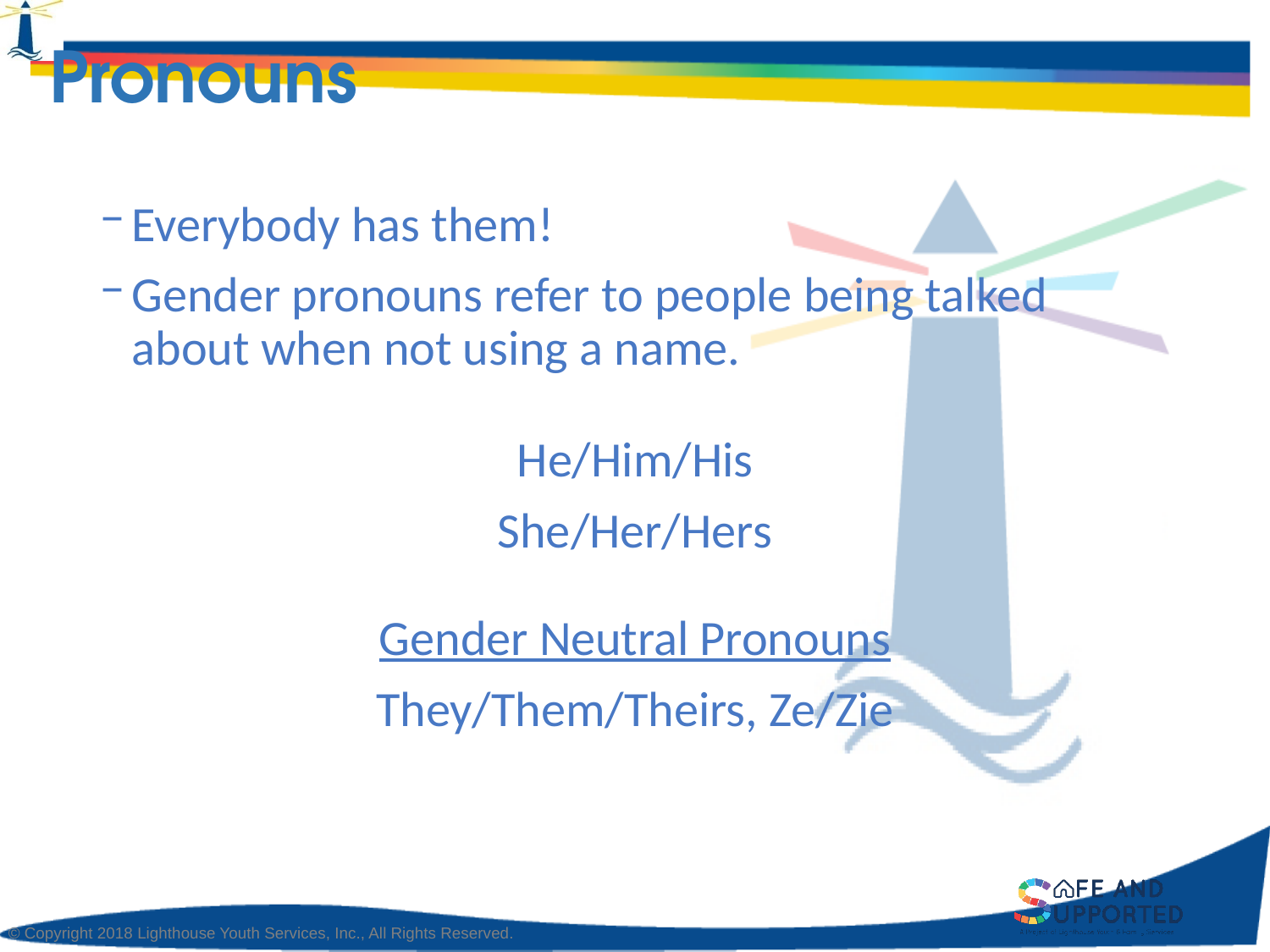

# Pronouns
Everybody has them!
Gender pronouns refer to people being talked about when not using a name.

He/Him/His
She/Her/Hers

Gender Neutral Pronouns
They/Them/Theirs, Ze/Zie